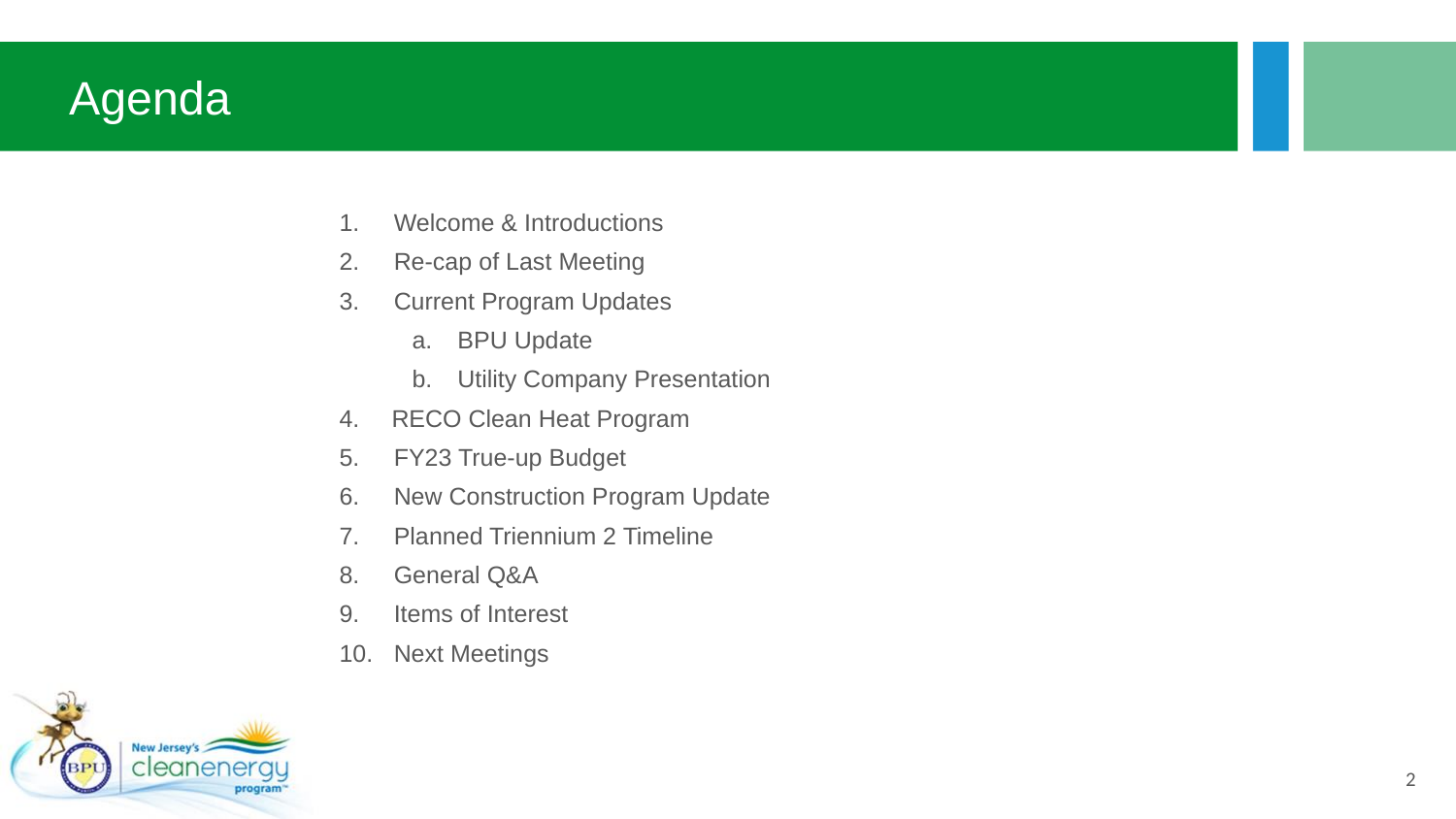

# Agenda
Welcome & Introductions
Re-cap of Last Meeting
Current Program Updates
BPU Update
Utility Company Presentation
 RECO Clean Heat Program
FY23 True-up Budget
New Construction Program Update
Planned Triennium 2 Timeline
General Q&A
Items of Interest
Next Meetings
2